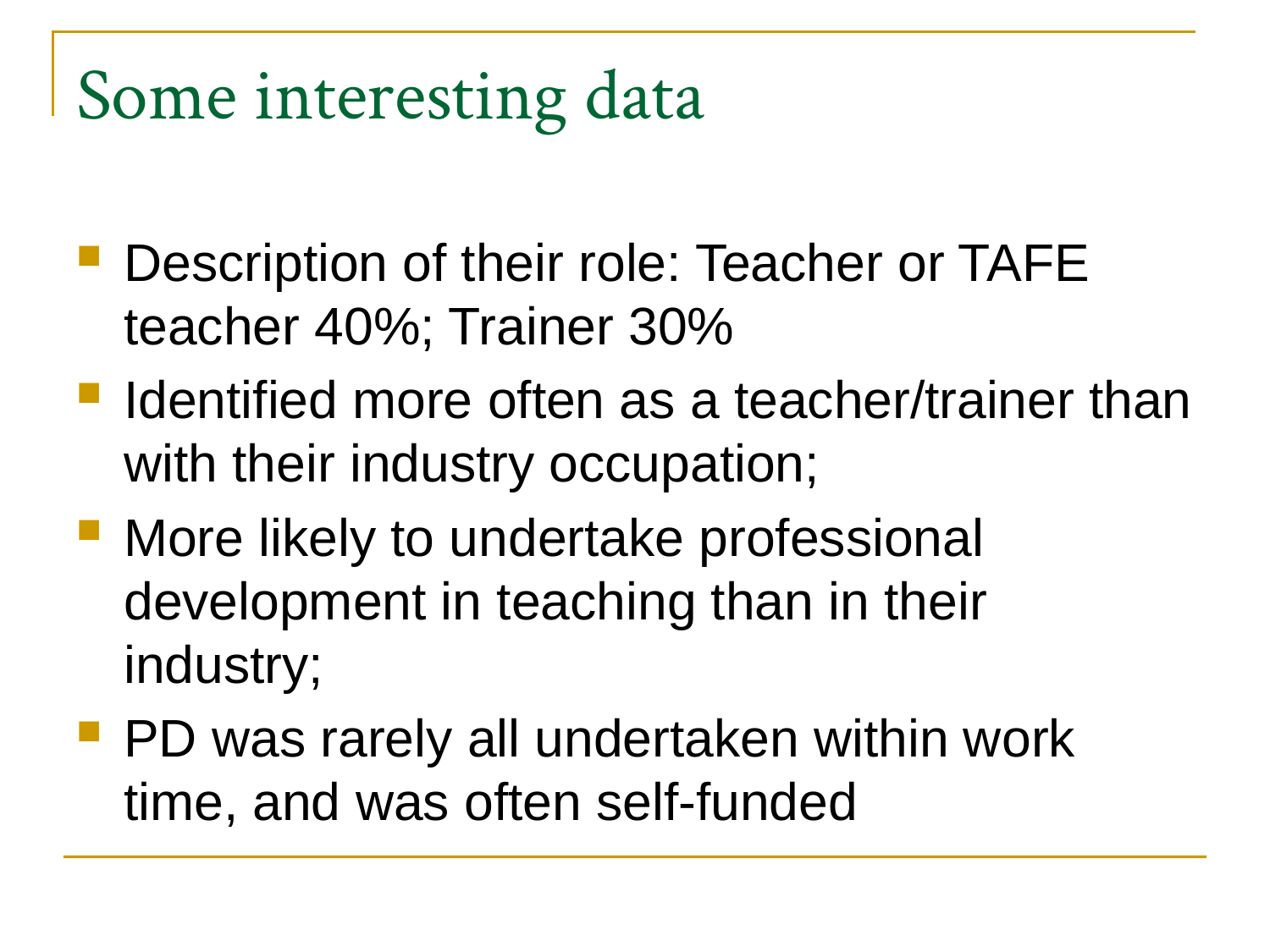

# Some interesting data
Description of their role: Teacher or TAFE teacher 40%; Trainer 30%
Identified more often as a teacher/trainer than with their industry occupation;
More likely to undertake professional development in teaching than in their industry;
PD was rarely all undertaken within work time, and was often self-funded